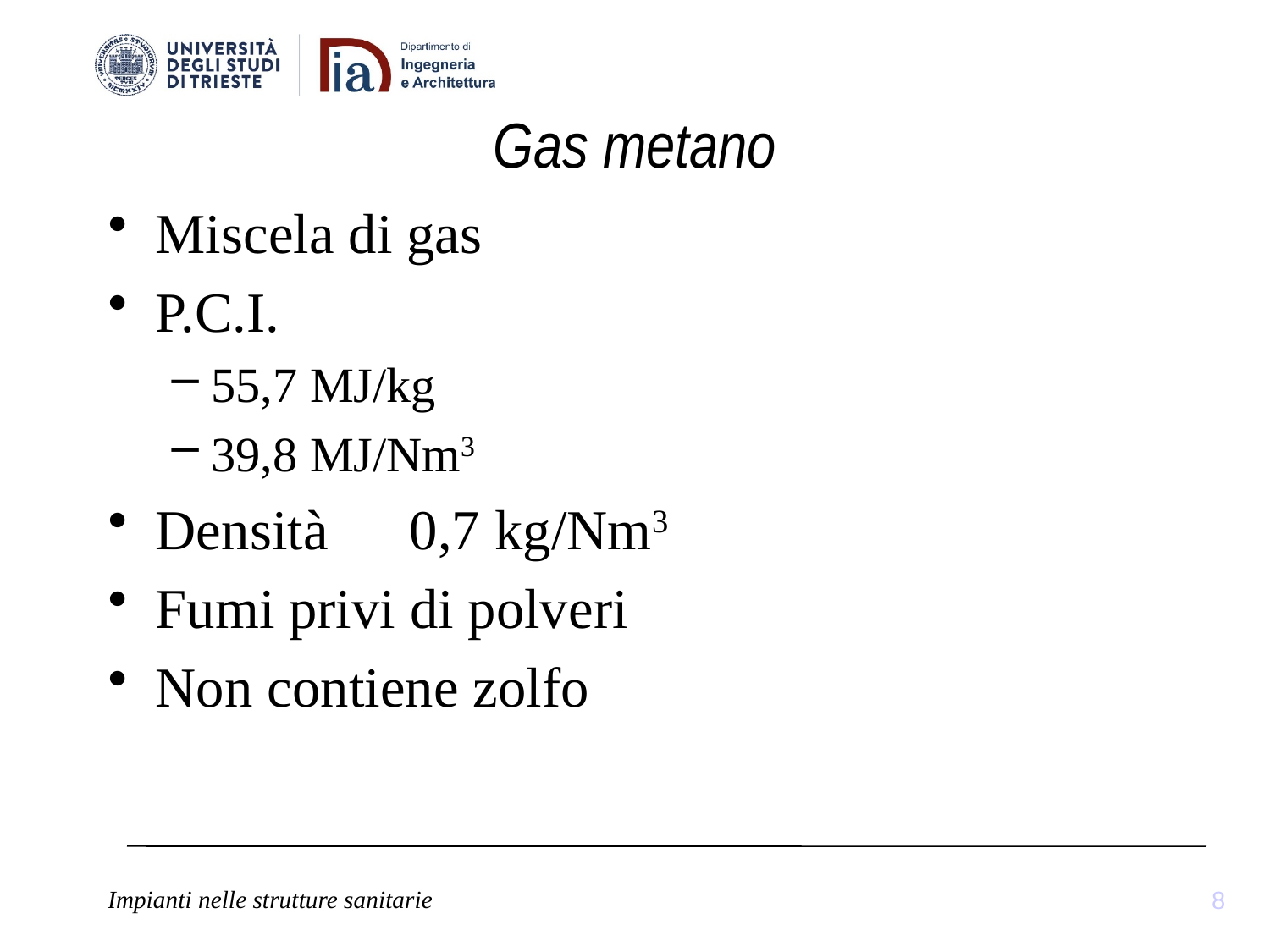

# Gas metano
Miscela di gas
P.C.I.
55,7 MJ/kg
39,8 MJ/Nm3
Densità	0,7 kg/Nm3
Fumi privi di polveri
Non contiene zolfo
8